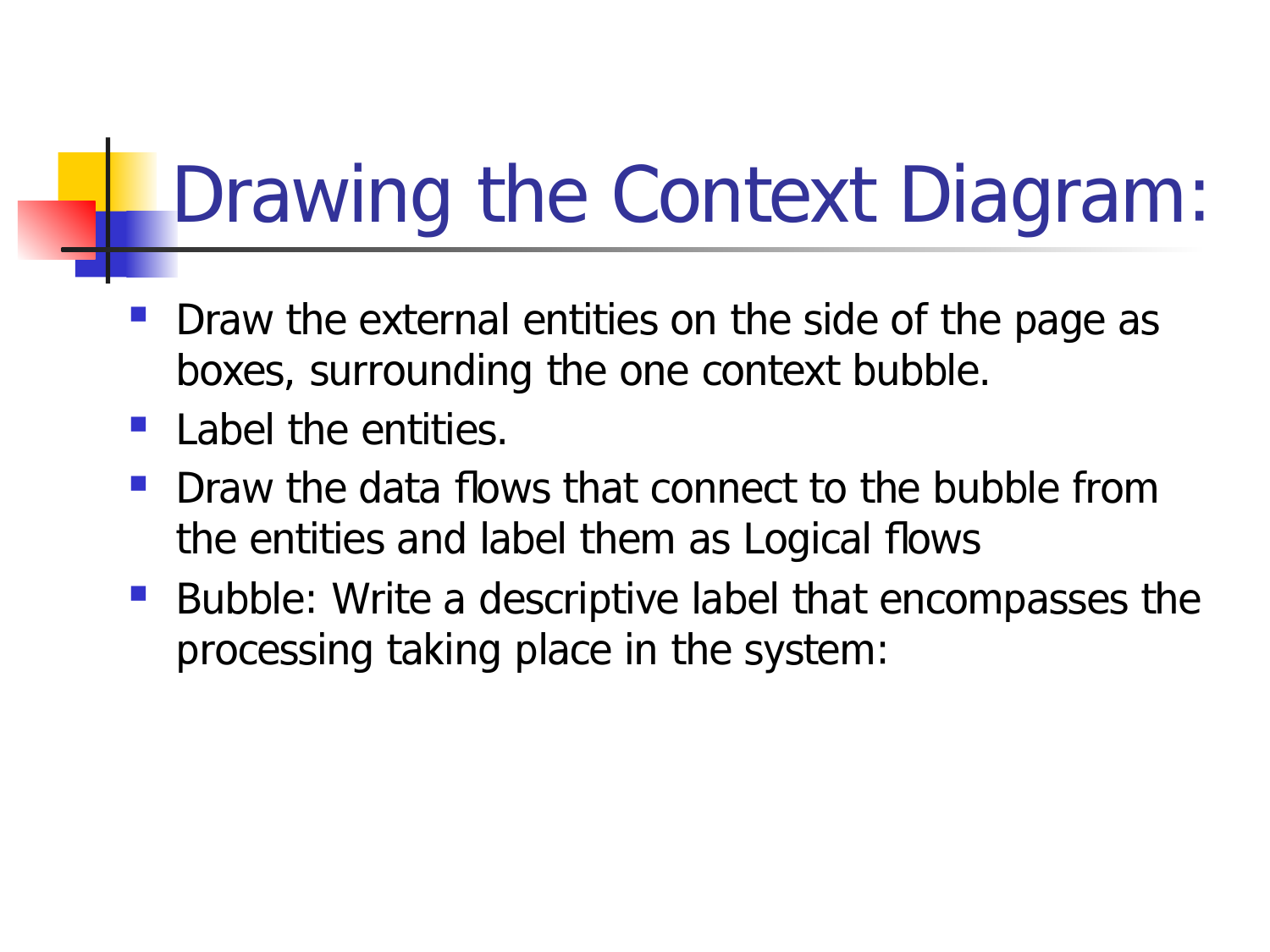

# Drawing the Context Diagram:
Draw the external entities on the side of the page as boxes, surrounding the one context bubble.
Label the entities.
Draw the data flows that connect to the bubble from the entities and label them as Logical flows
Bubble: Write a descriptive label that encompasses the processing taking place in the system:
38